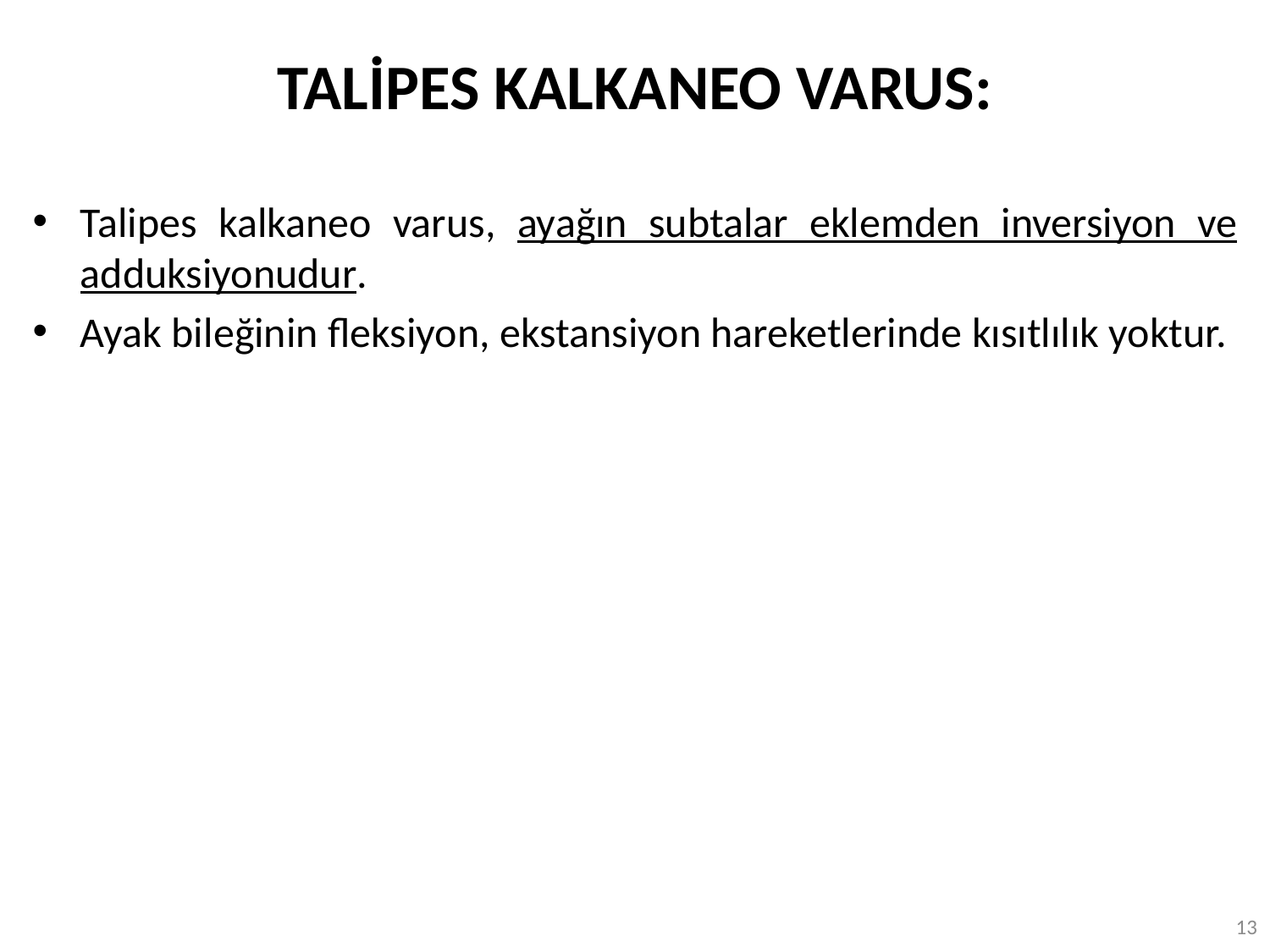

# TALİPES KALKANEO VARUS:
Talipes kalkaneo varus, ayağın subtalar eklemden inversiyon ve adduksiyonudur.
Ayak bileğinin fleksiyon, ekstansiyon hareketlerinde kısıtlılık yoktur.

13